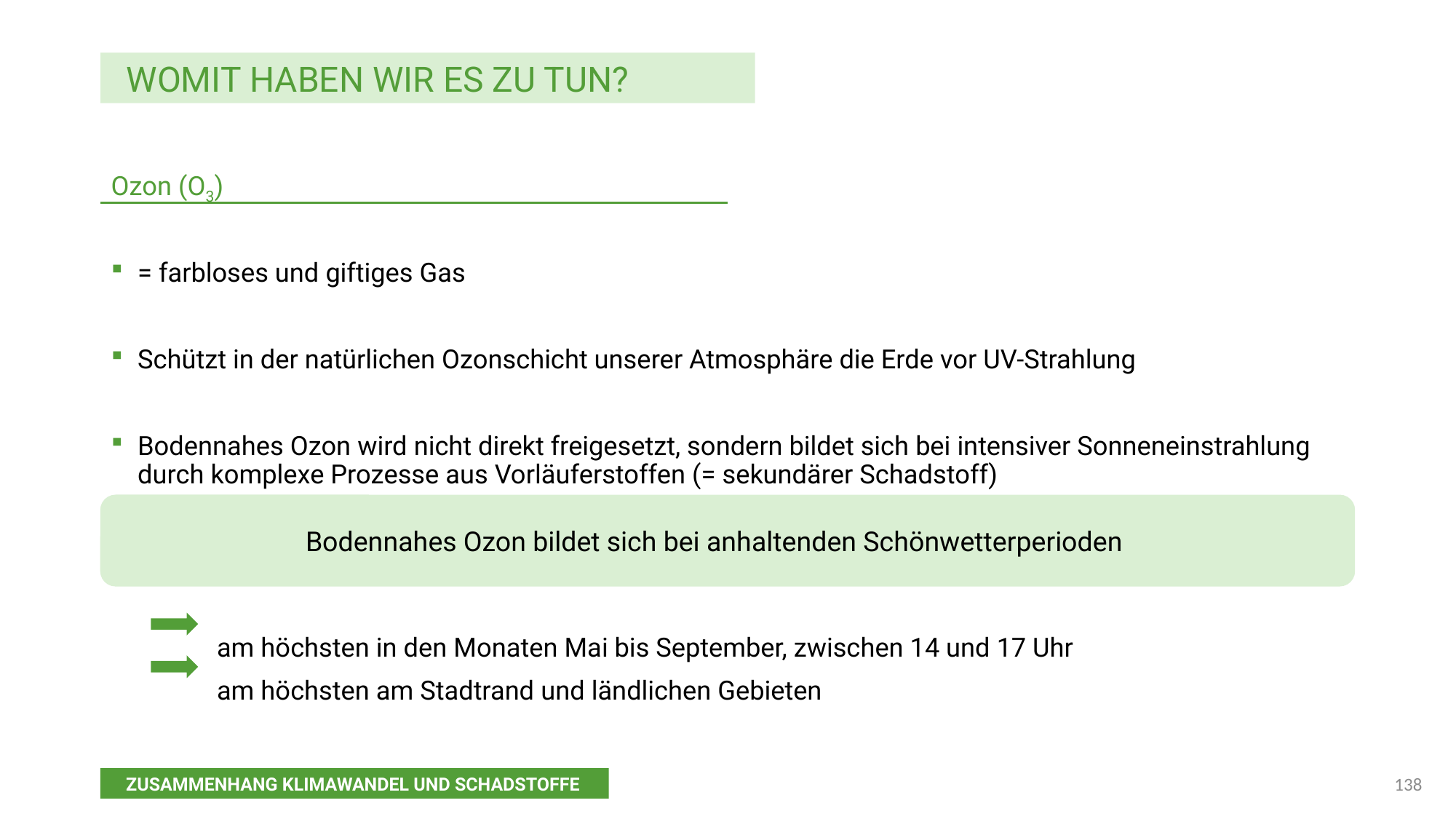

WOMIT HABEN WIR ES ZU TUN?
Ozon (O3)

= farbloses und giftiges Gas

Schützt in der natürlichen Ozonschicht unserer Atmosphäre die Erde vor UV-Strahlung

Bodennahes Ozon wird nicht direkt freigesetzt, sondern bildet sich bei intensiver Sonneneinstrahlung durch komplexe Prozesse aus Vorläuferstoffen (= sekundärer Schadstoff)

	am höchsten in den Monaten Mai bis September, zwischen 14 und 17 Uhr
	am höchsten am Stadtrand und ländlichen Gebieten

Bodennahes Ozon bildet sich bei anhaltenden Schönwetterperioden

138
ZUSAMMENHANG KLIMAWANDEL UND SCHADSTOFFE